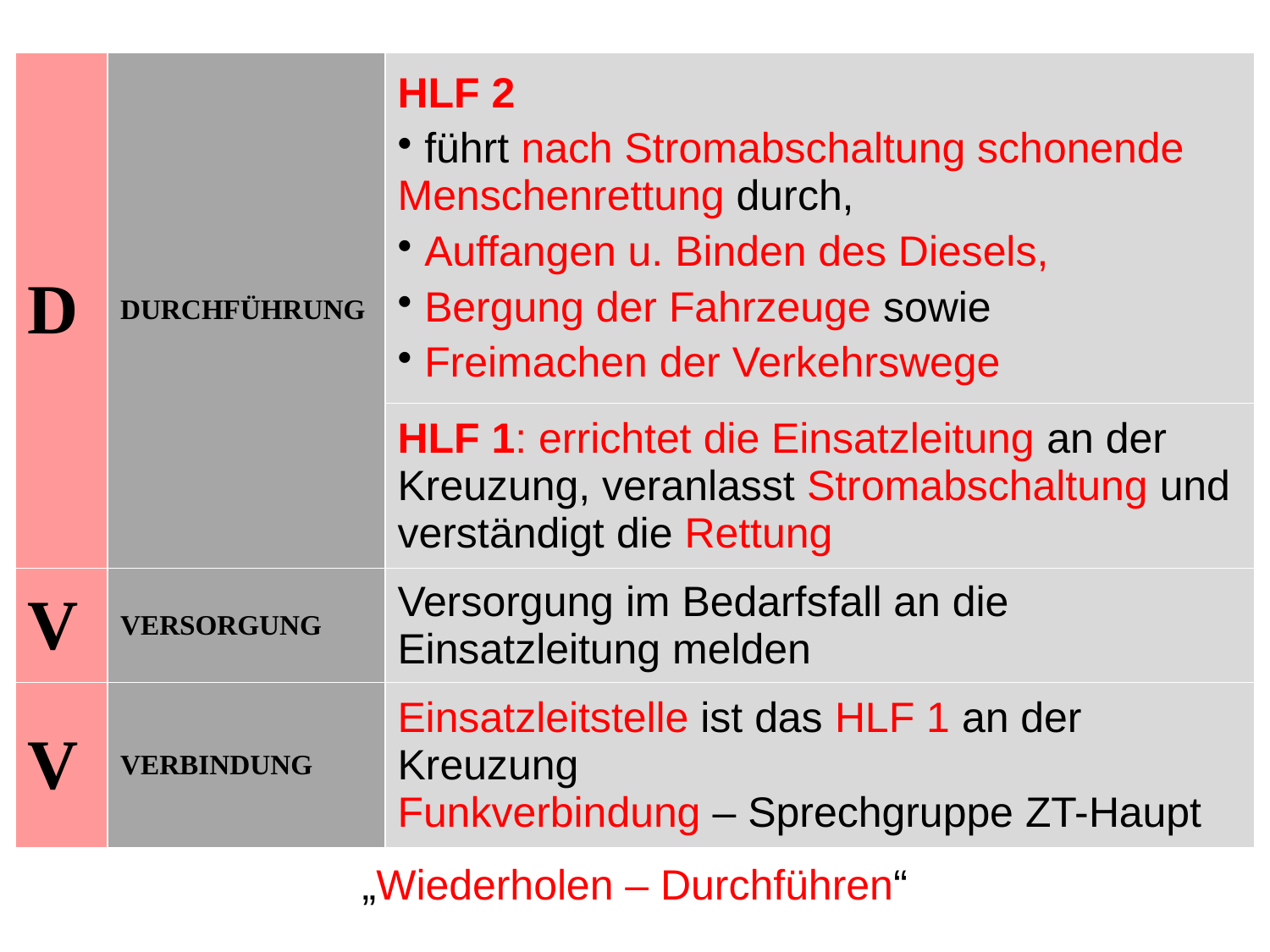

| D | DURCHFÜHRUNG | HLF 2 führt nach Stromabschaltung schonende Menschenrettung durch, Auffangen u. Binden des Diesels, Bergung der Fahrzeuge sowie Freimachen der Verkehrswege |
| --- | --- | --- |
|  |  | HLF 1: errichtet die Einsatzleitung an der Kreuzung, veranlasst Stromabschaltung und verständigt die Rettung |
| V | VERSORGUNG | Versorgung im Bedarfsfall an die Einsatzleitung melden |
| V | VERBINDUNG | Einsatzleitstelle ist das HLF 1 an der Kreuzung Funkverbindung – Sprechgruppe ZT-Haupt |
„Wiederholen – Durchführen“